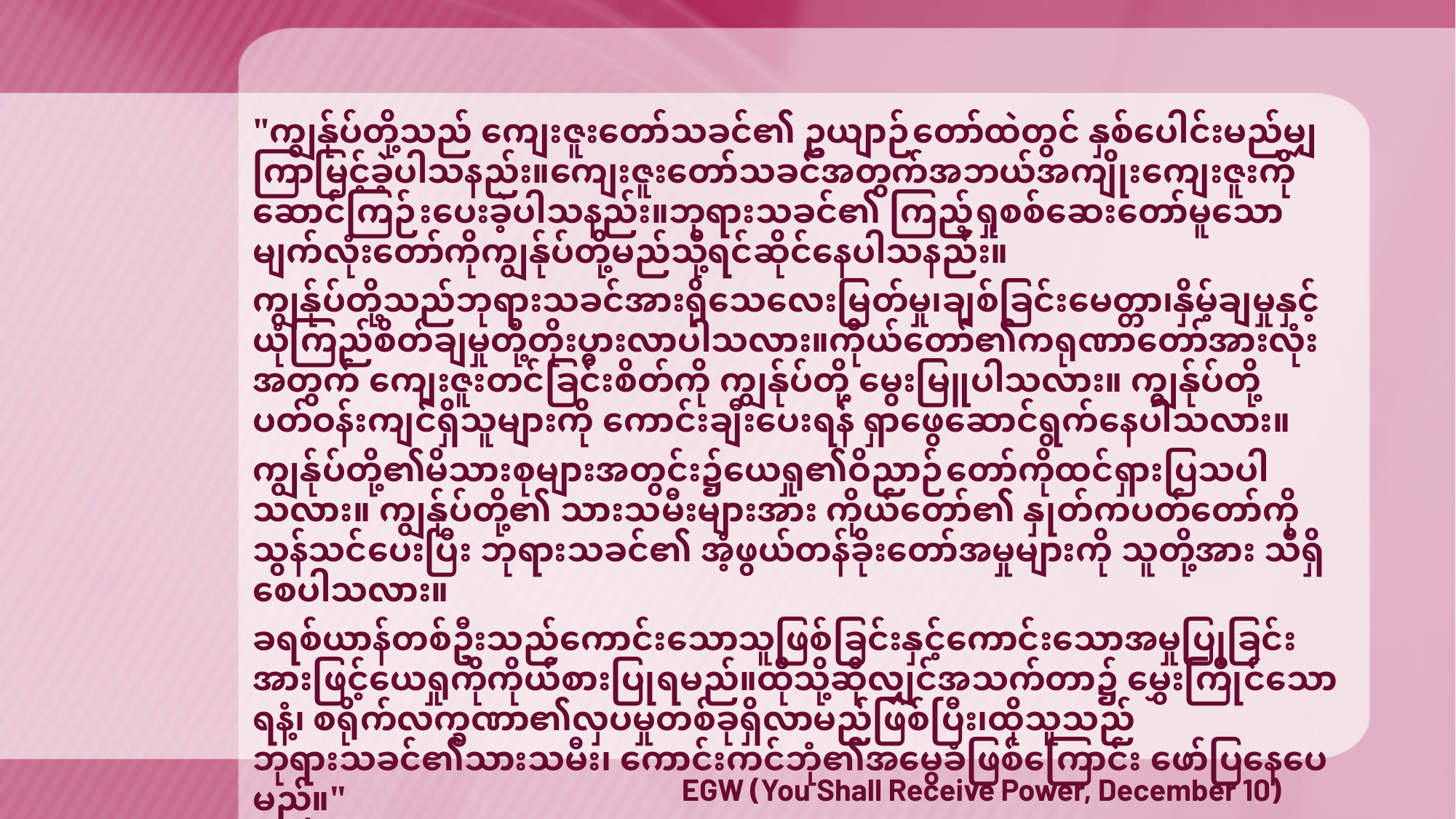

"ကျွန်ုပ်တို့သည် ကျေးဇူးတော်သခင်၏ ဥယျာဉ်တော်ထဲတွင် နှစ်ပေါင်းမည်မျှ ကြာမြင့်ခဲ့ပါသနည်း။ကျေးဇူးတော်သခင်အတွက်အဘယ်အကျိုးကျေးဇူးကို ဆောင်ကြဉ်းပေးခဲ့ပါသနည်း။ဘုရားသခင်၏ ကြည့်ရှုစစ်ဆေးတော်မူသော မျက်လုံးတော်ကိုကျွန်ုပ်တို့မည်သို့ရင်ဆိုင်နေပါသနည်း။
ကျွန်ုပ်တို့သည်ဘုရားသခင်အားရိုသေလေးမြတ်မှု၊ချစ်ခြင်းမေတ္တာ၊နှိမ့်ချမှုနှင့် ယုံကြည်စိတ်ချမှုတို့တိုးပွားလာပါသလား။ကိုယ်တော်၏ကရုဏာတော်အားလုံးအတွက် ကျေးဇူးတင်ခြင်းစိတ်ကို ကျွန်ုပ်တို့ မွေးမြူပါသလား။ ကျွန်ုပ်တို့ ပတ်ဝန်းကျင်ရှိသူများကို ကောင်းချီးပေးရန် ရှာဖွေဆောင်ရွက်နေပါသလား။
ကျွန်ုပ်တို့၏မိသားစုများအတွင်း၌ယေရှု၏ဝိညာဉ်တော်ကိုထင်ရှားပြသပါသလား။ ကျွန်ုပ်တို့၏ သားသမီးများအား ကိုယ်တော်၏ နှုတ်ကပတ်တော်ကို သွန်သင်ပေးပြီး ဘုရားသခင်၏ အံ့ဖွယ်တန်ခိုးတော်အမှုများကို သူတို့အား သိရှိစေပါသလား။
ခရစ်ယာန်တစ်ဦးသည်ကောင်းသောသူဖြစ်ခြင်းနှင့်ကောင်းသောအမှုပြုခြင်းအားဖြင့်ယေရှုကိုကိုယ်စားပြုရမည်။ထိုသို့ဆိုလျှင်အသက်တာ၌ မွှေးကြိုင်သောရနံ့၊ စရိုက်လက္ခဏာ၏လှပမှုတစ်ခုရှိလာမည်ဖြစ်ပြီး၊ထိုသူသည်ဘုရားသခင်၏သားသမီး၊ ကောင်းကင်ဘုံ၏အမွေခံဖြစ်ကြောင်း ဖော်ပြနေပေမည်။"
EGW (You Shall Receive Power, December 10)